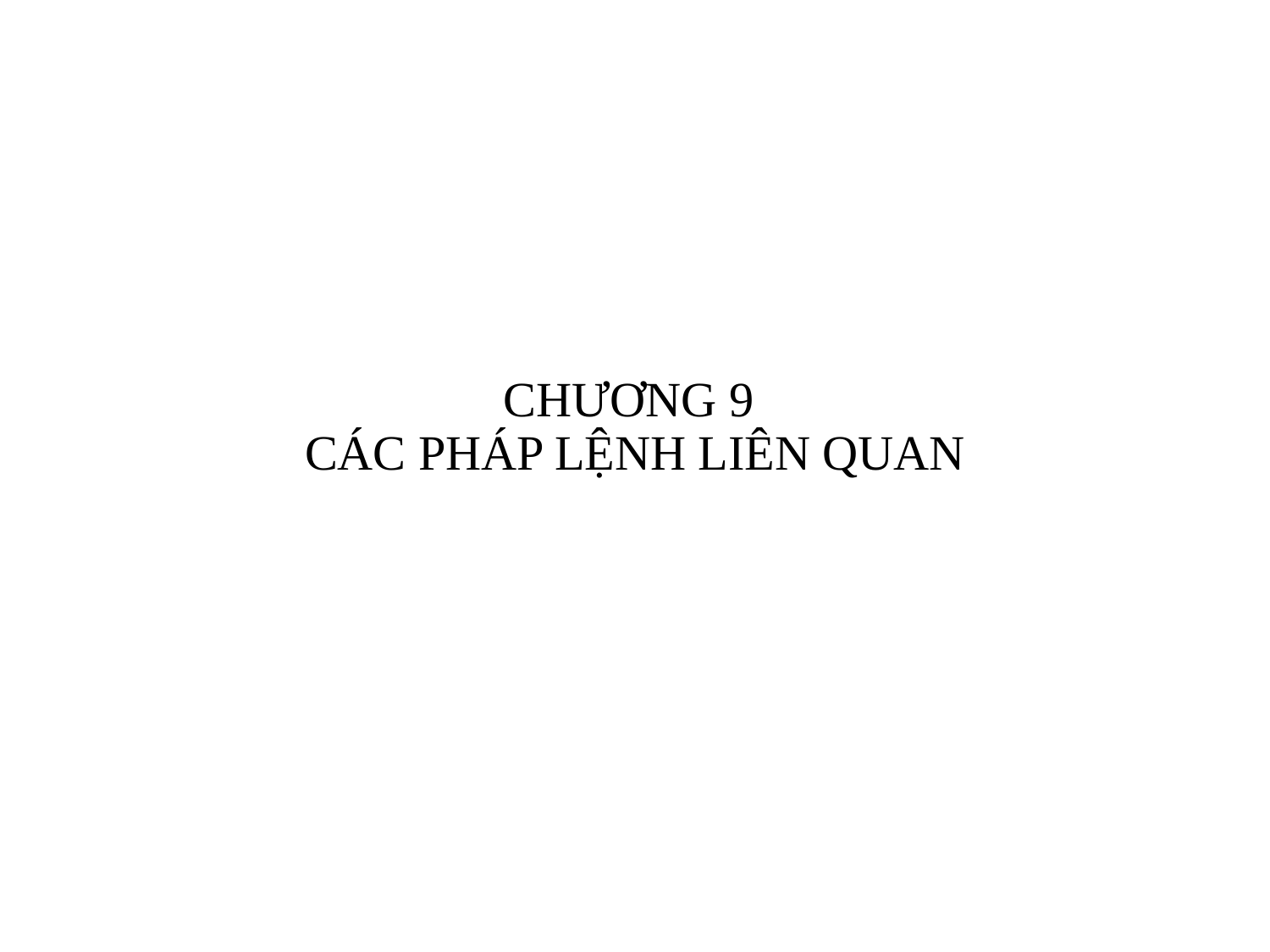

# CHƯƠNG 9 CÁC PHÁP LỆNH LIÊN QUAN